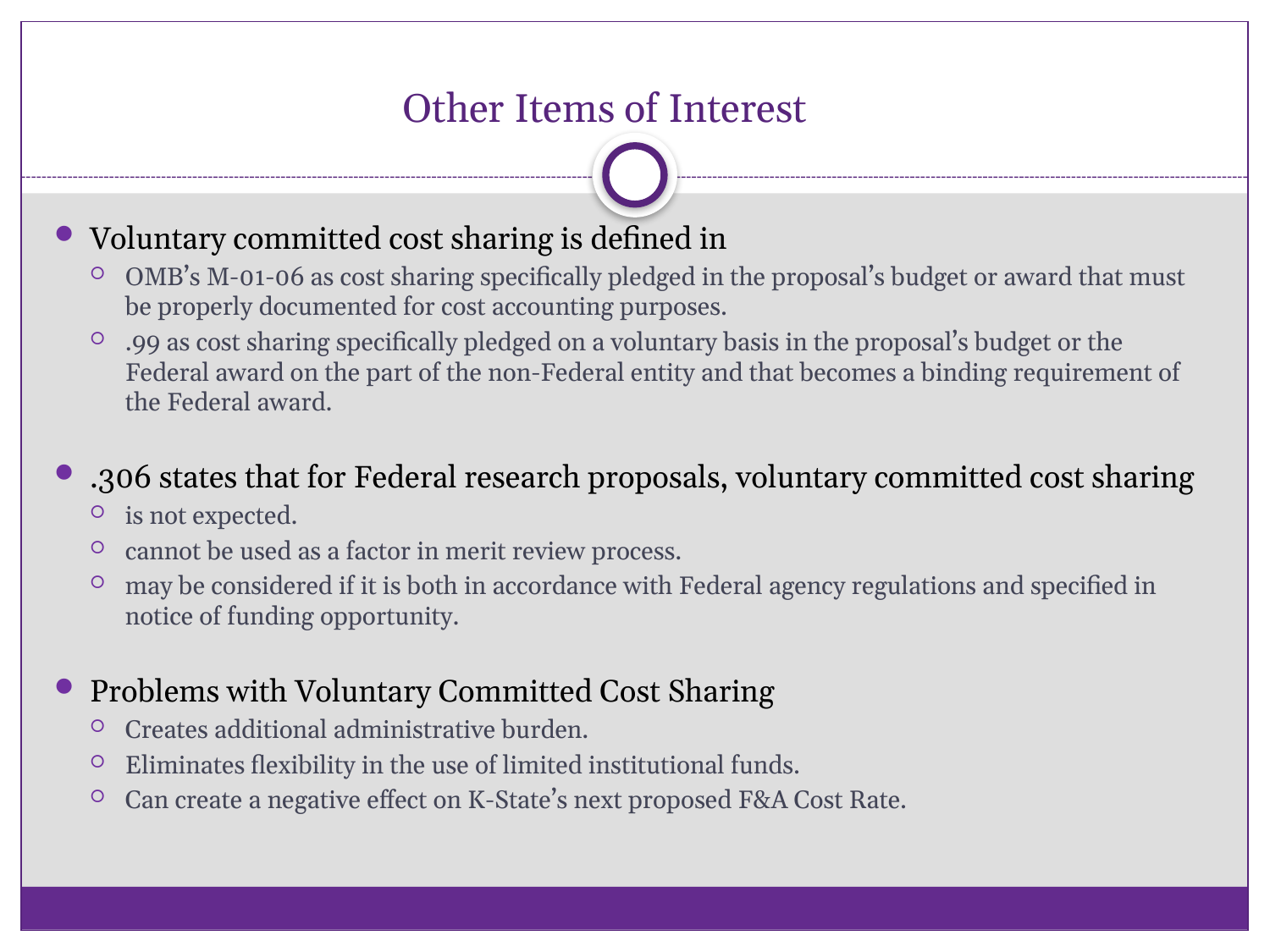

# Other Items of Interest
Voluntary committed cost sharing is defined in
OMB’s M-01-06 as cost sharing specifically pledged in the proposal’s budget or award that must be properly documented for cost accounting purposes.
.99 as cost sharing specifically pledged on a voluntary basis in the proposal’s budget or the Federal award on the part of the non-Federal entity and that becomes a binding requirement of the Federal award.

.306 states that for Federal research proposals, voluntary committed cost sharing
is not expected.
cannot be used as a factor in merit review process.
may be considered if it is both in accordance with Federal agency regulations and specified in notice of funding opportunity.

Problems with Voluntary Committed Cost Sharing
Creates additional administrative burden.
Eliminates flexibility in the use of limited institutional funds.
Can create a negative effect on K-State’s next proposed F&A Cost Rate.